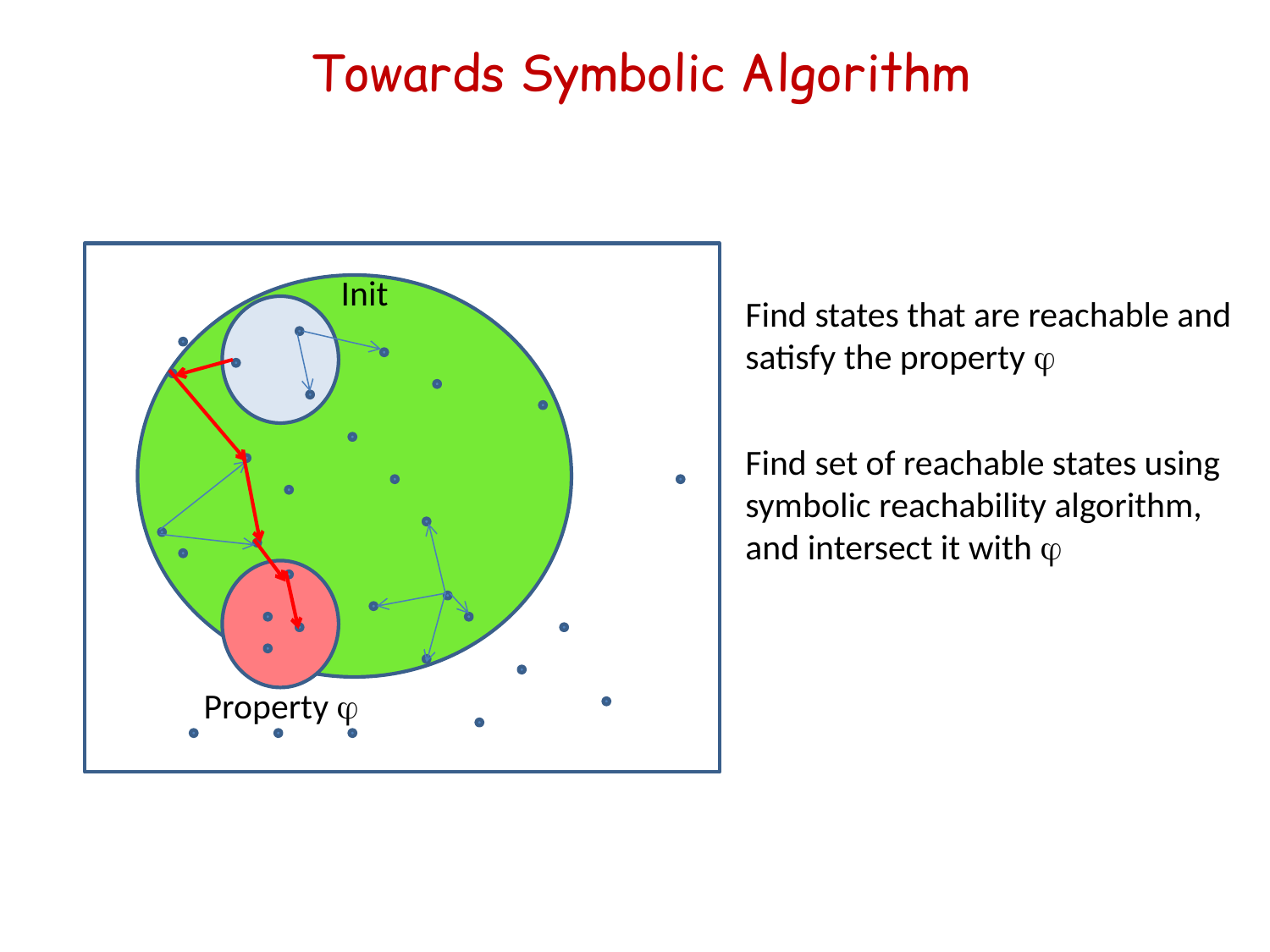

# Towards Symbolic Algorithm

Init

Find states that are reachable and
satisfy the property ϕ

Find set of reachable states using
symbolic reachability algorithm,
and intersect it with ϕ

Property ϕ